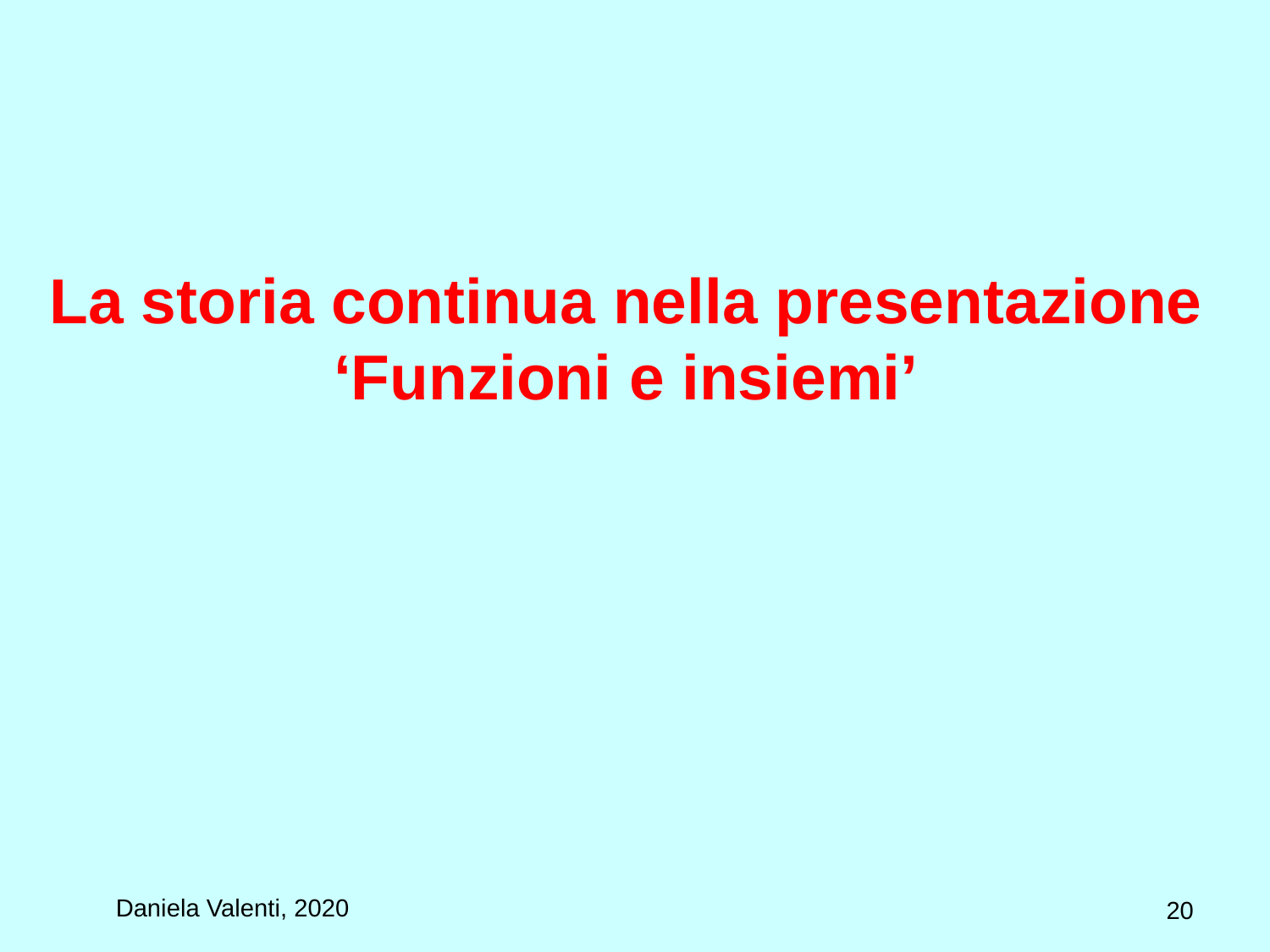

# La storia continua nella presentazione ‘Funzioni e insiemi’

Daniela Valenti, 2020
20